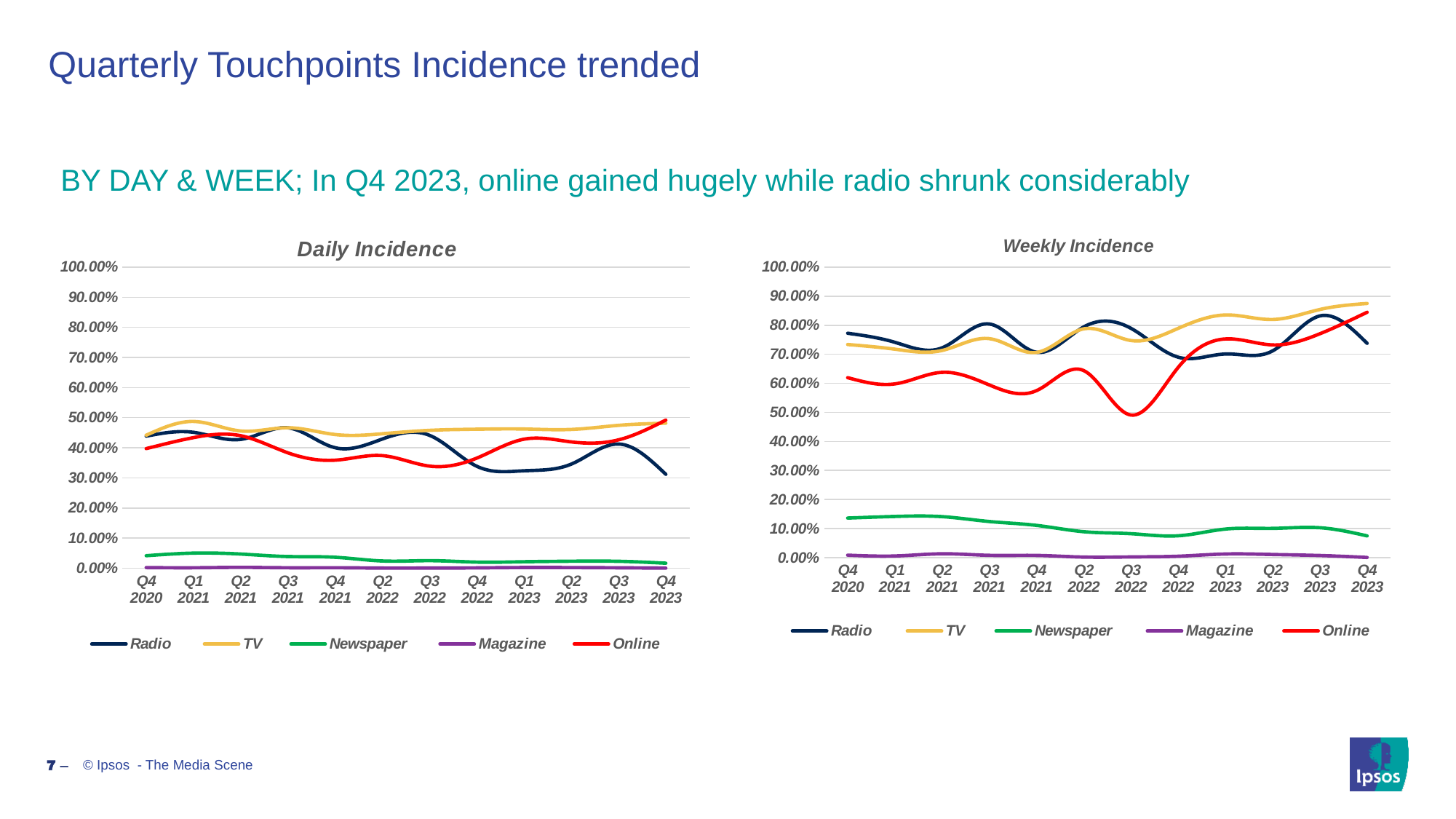

# Quarterly Touchpoints Incidence trended
BY DAY & WEEK; In Q4 2023, online gained hugely while radio shrunk considerably

### Chart: Daily Incidence

| Category | Radio  | TV | Newspaper  | Magazine | Online  |
|---|---|---|---|---|---|
| Q4 2020 | 0.4387 | 0.4418 | 0.0414 | 0.0019 | 0.397 |
| Q1 2021 | 0.4514 | 0.4874 | 0.05 | 0.0013 | 0.4337 |
| Q2 2021 | 0.4278 | 0.4558 | 0.0469 | 0.0026 | 0.4401 |
| Q3 2021 | 0.4663 | 0.4665 | 0.0386 | 0.0013 | 0.3831 |
| Q4 2021 | 0.4 | 0.444 | 0.0362 | 0.0014 | 0.3587 |
| Q2 2022 | 0.4291 | 0.4466 | 0.0239 | 0.0003 | 0.3738 |
| Q3 2022 | 0.4412 | 0.4579 | 0.0249 | 0.0004 | 0.3389 |
| Q4 2022 | 0.3383 | 0.4617 | 0.0201 | 0.0009 | 0.3656 |
| Q1 2023 | 0.3235 | 0.4623 | 0.0213 | 0.0022 | 0.4286 |
| Q2 2023 | 0.3457 | 0.4609 | 0.0231 | 0.002 | 0.4195 |
| Q3 2023 | 0.4125 | 0.4745 | 0.0228 | 0.0012 | 0.4263 |
| Q4 2023 | 0.3118 | 0.4817 | 0.0165 | 0.0001 | 0.492 |

### Chart: Weekly Incidence

| Category | Radio  | TV | Newspaper  | Magazine | Online |
|---|---|---|---|---|---|
| Q4 2020 | 0.7724 | 0.7336 | 0.136 | 0.0082 | 0.6194 |
| Q1 2021 | 0.7412 | 0.7175 | 0.1415 | 0.0054 | 0.598 |
| Q2 2021 | 0.7222 | 0.7131 | 0.1408 | 0.0129 | 0.6378 |
| Q3 2021 | 0.8043 | 0.7538 | 0.124 | 0.0076 | 0.5943 |
| Q4 2021 | 0.7069 | 0.7064 | 0.1107 | 0.0073 | 0.5749 |
| Q2 2022 | 0.7942 | 0.7876 | 0.0889 | 0.0015 | 0.6438 |
| Q3 2022 | 0.7893 | 0.7473 | 0.0821 | 0.0021 | 0.4907 |
| Q4 2022 | 0.6899 | 0.7893 | 0.075 | 0.0045 | 0.6549 |
| Q1 2023 | 0.701 | 0.8353 | 0.098 | 0.0122 | 0.7528 |
| Q2 2023 | 0.7117 | 0.8197 | 0.1004 | 0.0105 | 0.7322 |
| Q3 2023 | 0.8321 | 0.8542 | 0.1026 | 0.007 | 0.7706 |
| Q4 2023 | 0.7378 | 0.8749 | 0.0746 | 0.0003 | 0.8446 |